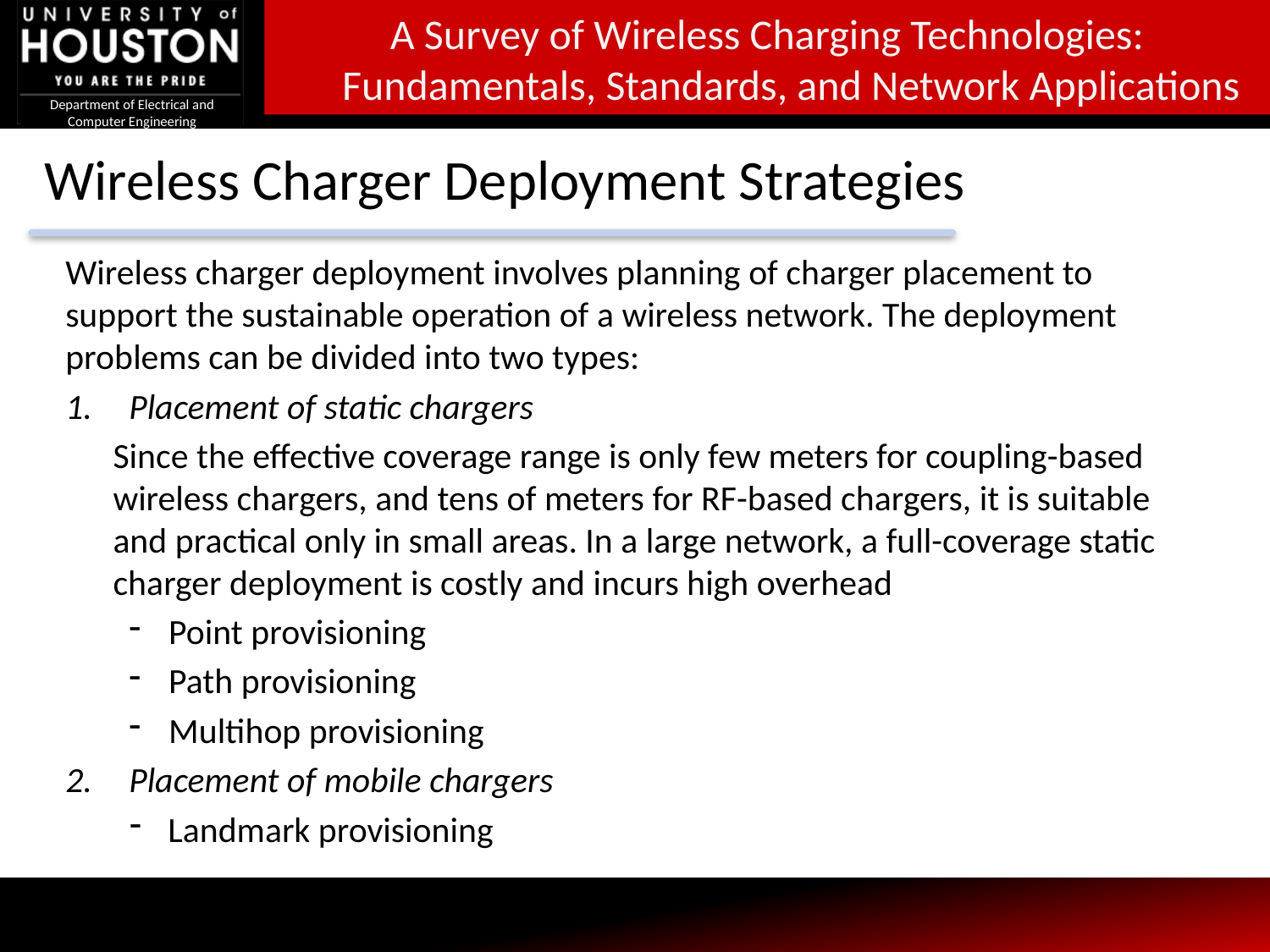

# Wireless Charger Deployment Strategies
Wireless charger deployment involves planning of charger placement to support the sustainable operation of a wireless network. The deployment problems can be divided into two types:
Placement of static chargers
	Since the effective coverage range is only few meters for coupling-based wireless chargers, and tens of meters for RF-based chargers, it is suitable and practical only in small areas. In a large network, a full-coverage static charger deployment is costly and incurs high overhead
Point provisioning
Path provisioning
Multihop provisioning
Placement of mobile chargers
Landmark provisioning